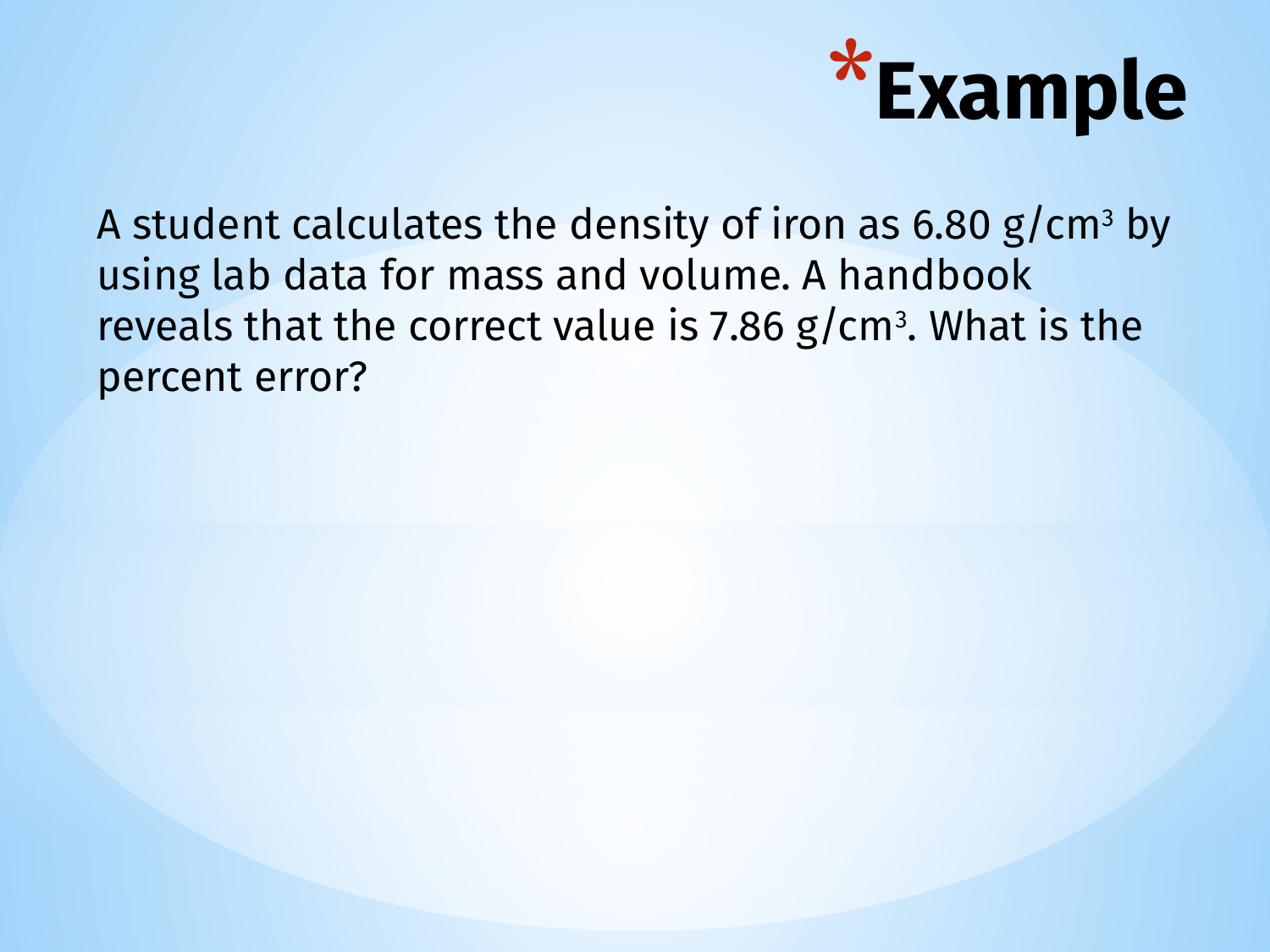

# Example
A student calculates the density of iron as 6.80 g/cm3 by using lab data for mass and volume. A handbook reveals that the correct value is 7.86 g/cm3. What is the percent error?